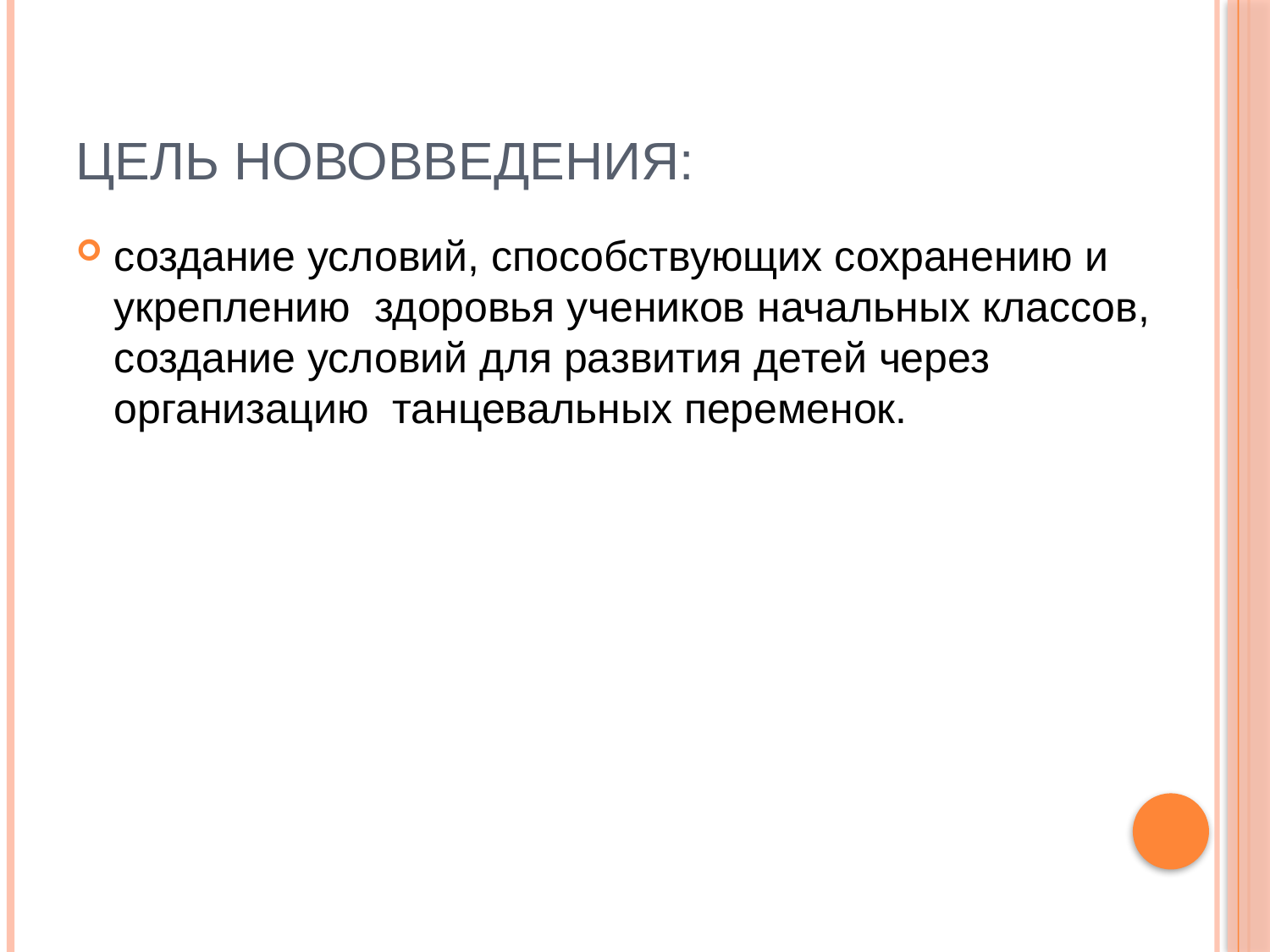

# Цель нововведения:
создание условий, способствующих сохранению и укреплению  здоровья учеников начальных классов, создание условий для развития детей через  организацию  танцевальных переменок.